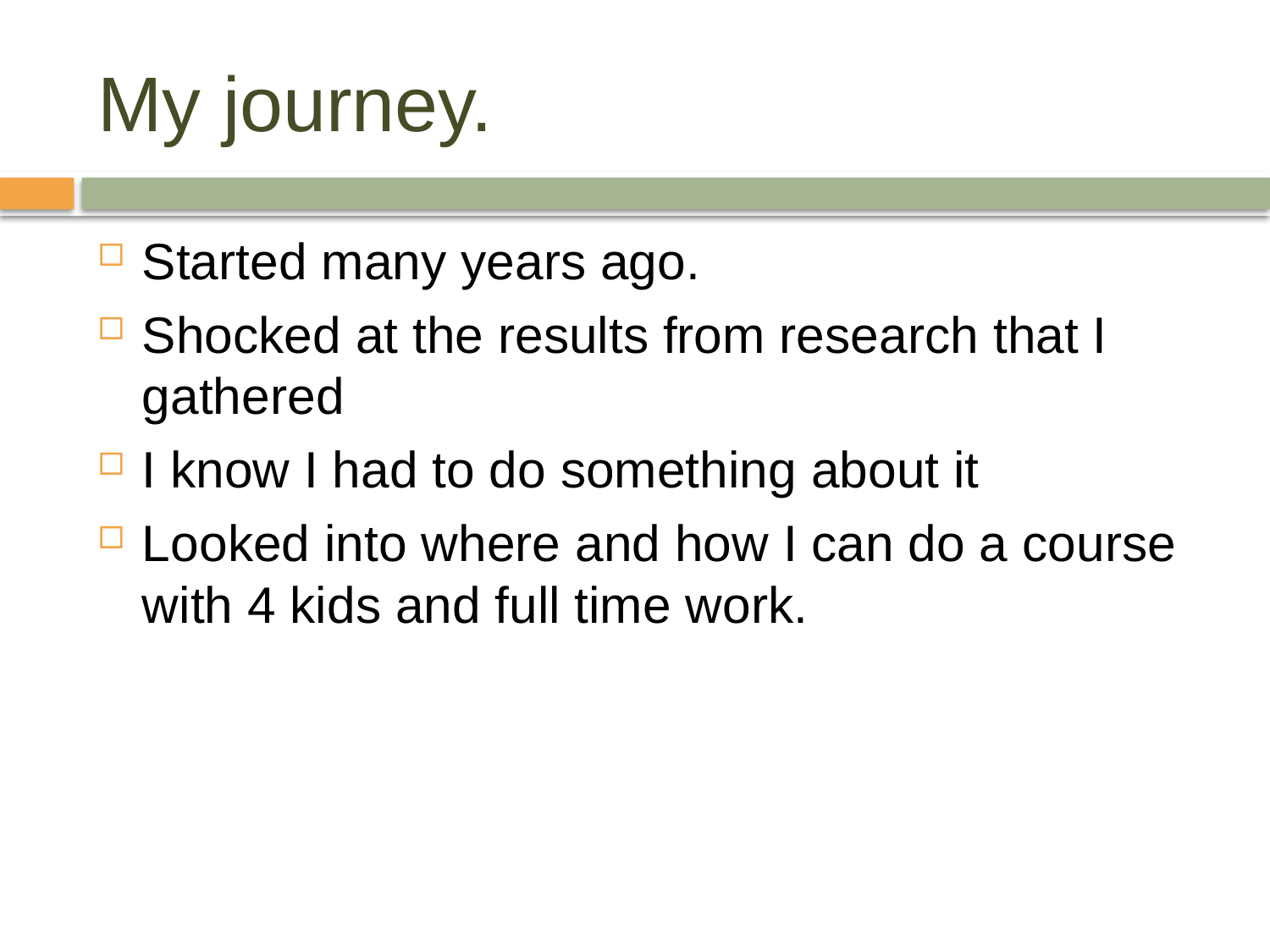

# My journey.
Started many years ago.
Shocked at the results from research that I gathered
I know I had to do something about it
Looked into where and how I can do a course with 4 kids and full time work.